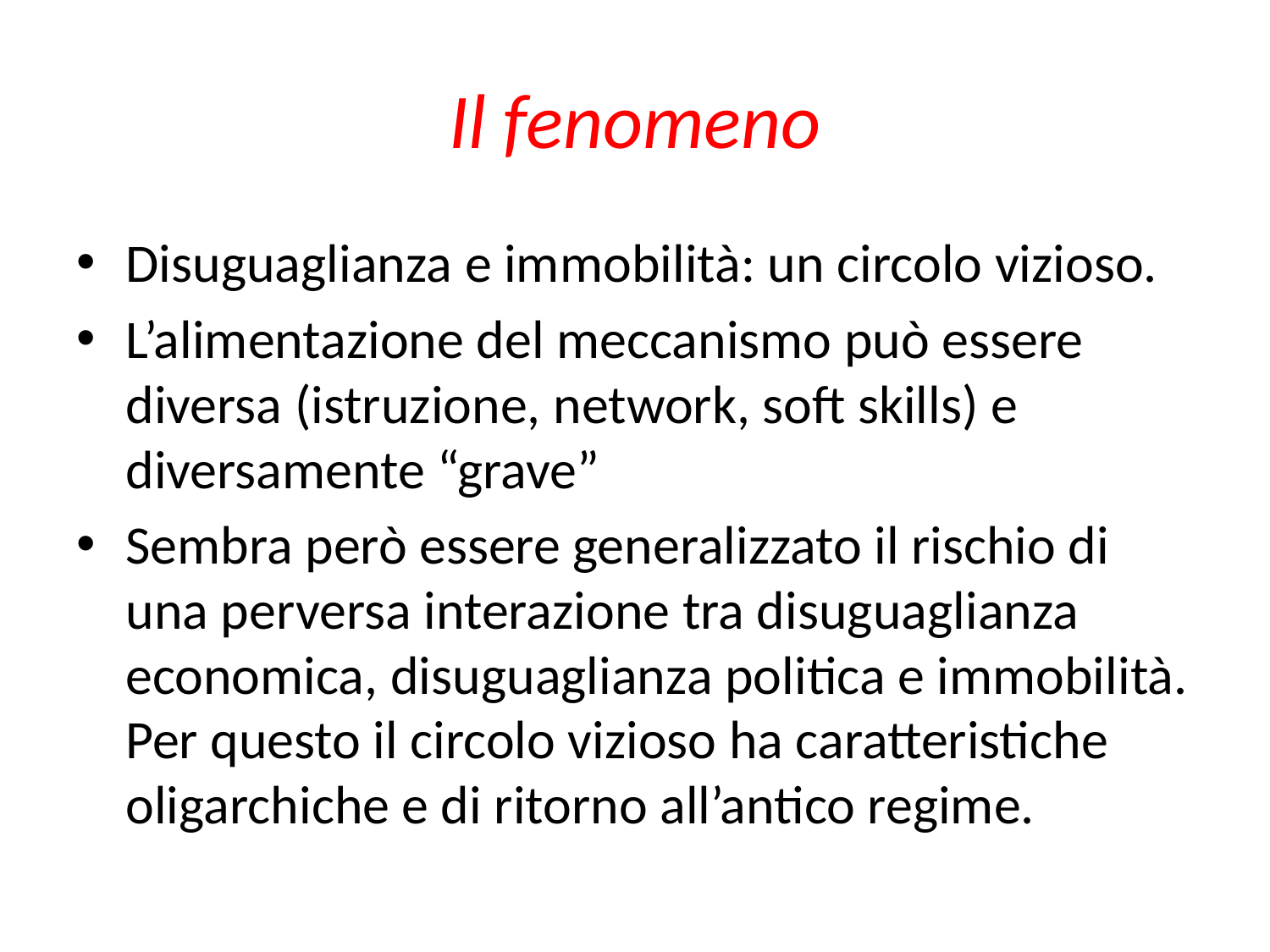

# Il fenomeno
Disuguaglianza e immobilità: un circolo vizioso.
L’alimentazione del meccanismo può essere diversa (istruzione, network, soft skills) e diversamente “grave”
Sembra però essere generalizzato il rischio di una perversa interazione tra disuguaglianza economica, disuguaglianza politica e immobilità. Per questo il circolo vizioso ha caratteristiche oligarchiche e di ritorno all’antico regime.